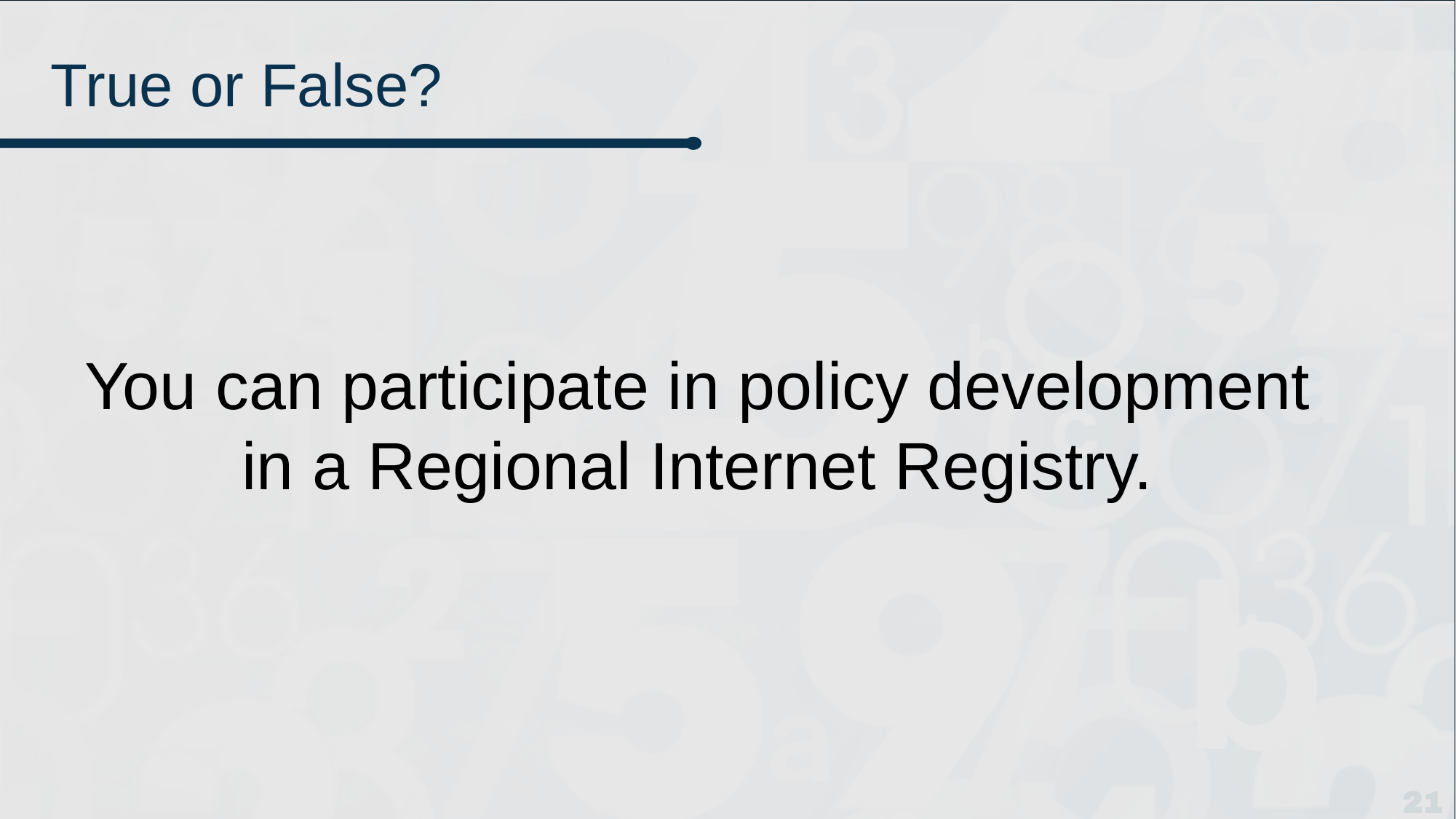

# True or False?
You can participate in policy development in a Regional Internet Registry.